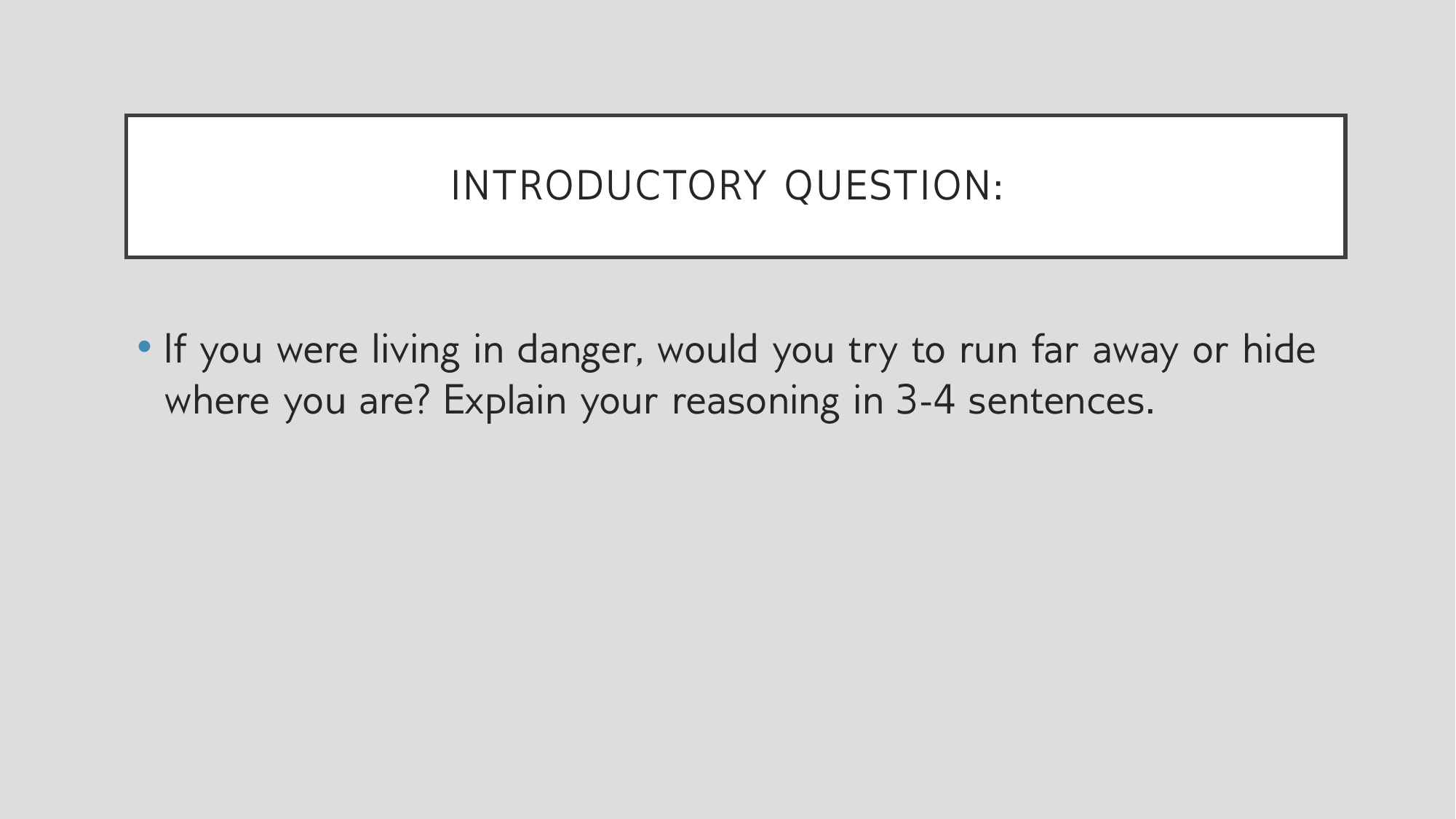

# Introductory Question:
If you were living in danger, would you try to run far away or hide where you are? Explain your reasoning in 3-4 sentences.